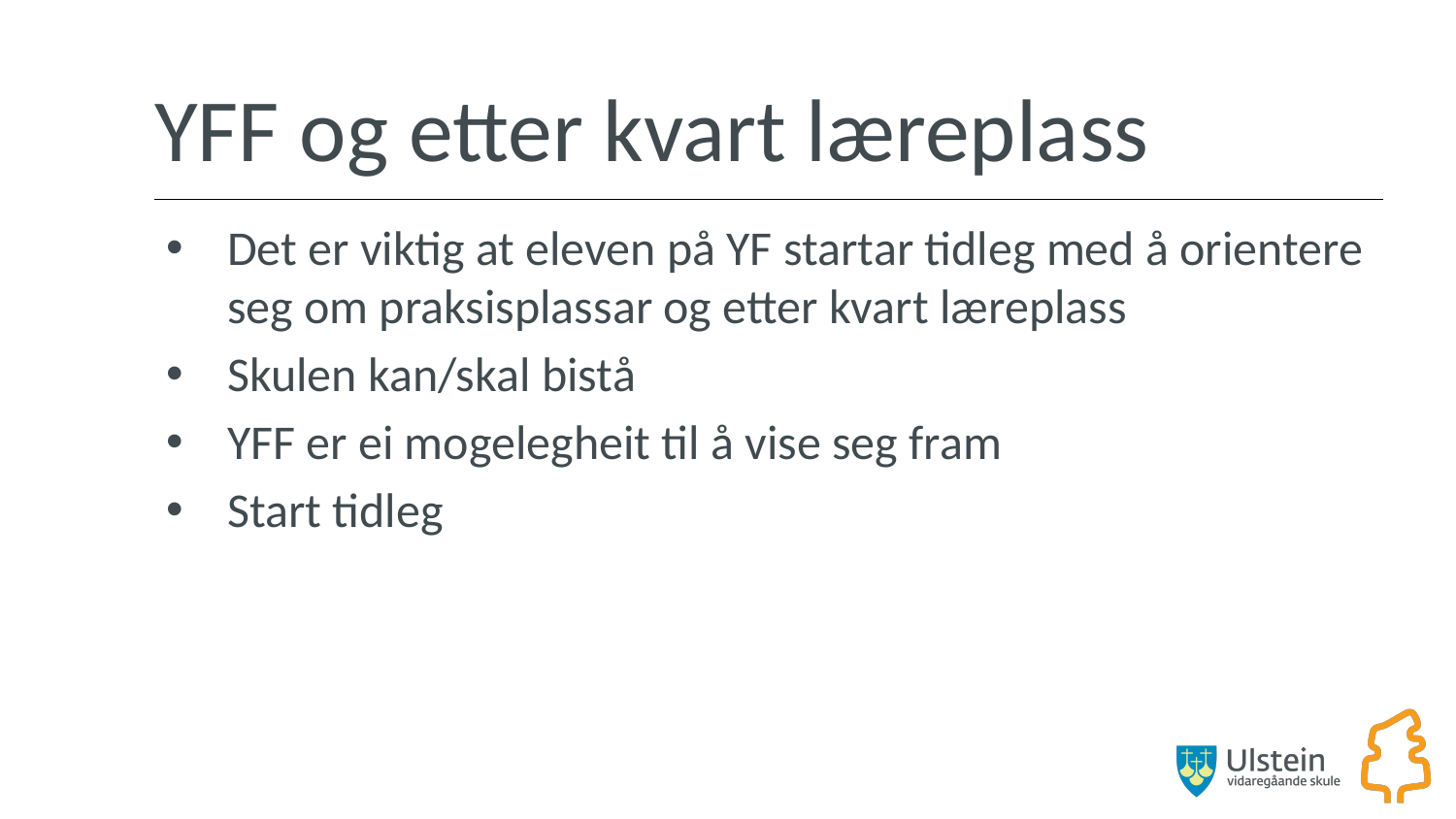

# YFF og etter kvart læreplass
Det er viktig at eleven på YF startar tidleg med å orientere seg om praksisplassar og etter kvart læreplass
Skulen kan/skal bistå
YFF er ei mogelegheit til å vise seg fram
Start tidleg